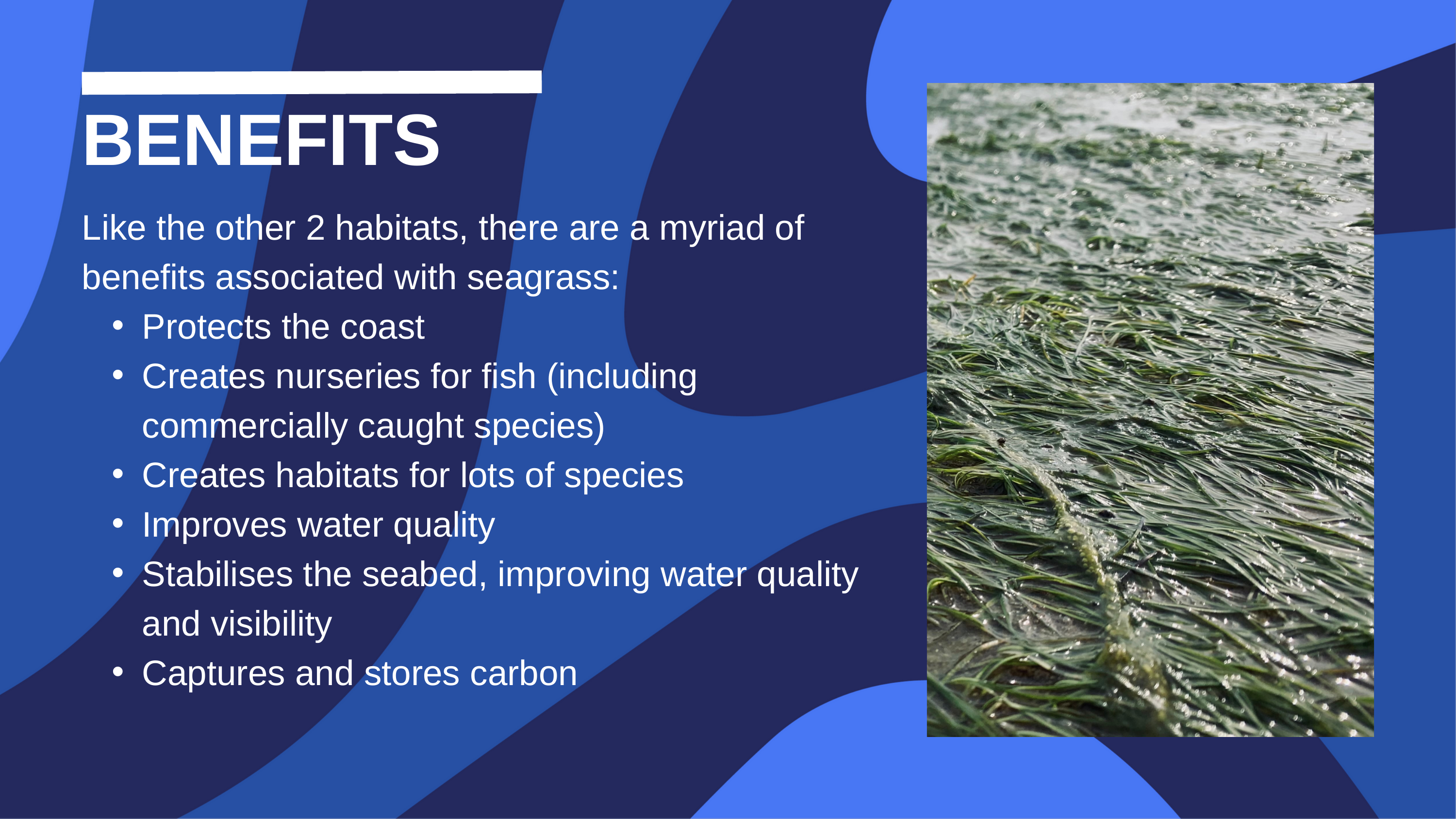

BENEFITS
Like the other 2 habitats, there are a myriad of benefits associated with seagrass:
Protects the coast
Creates nurseries for fish (including commercially caught species)
Creates habitats for lots of species
Improves water quality
Stabilises the seabed, improving water quality and visibility
Captures and stores carbon